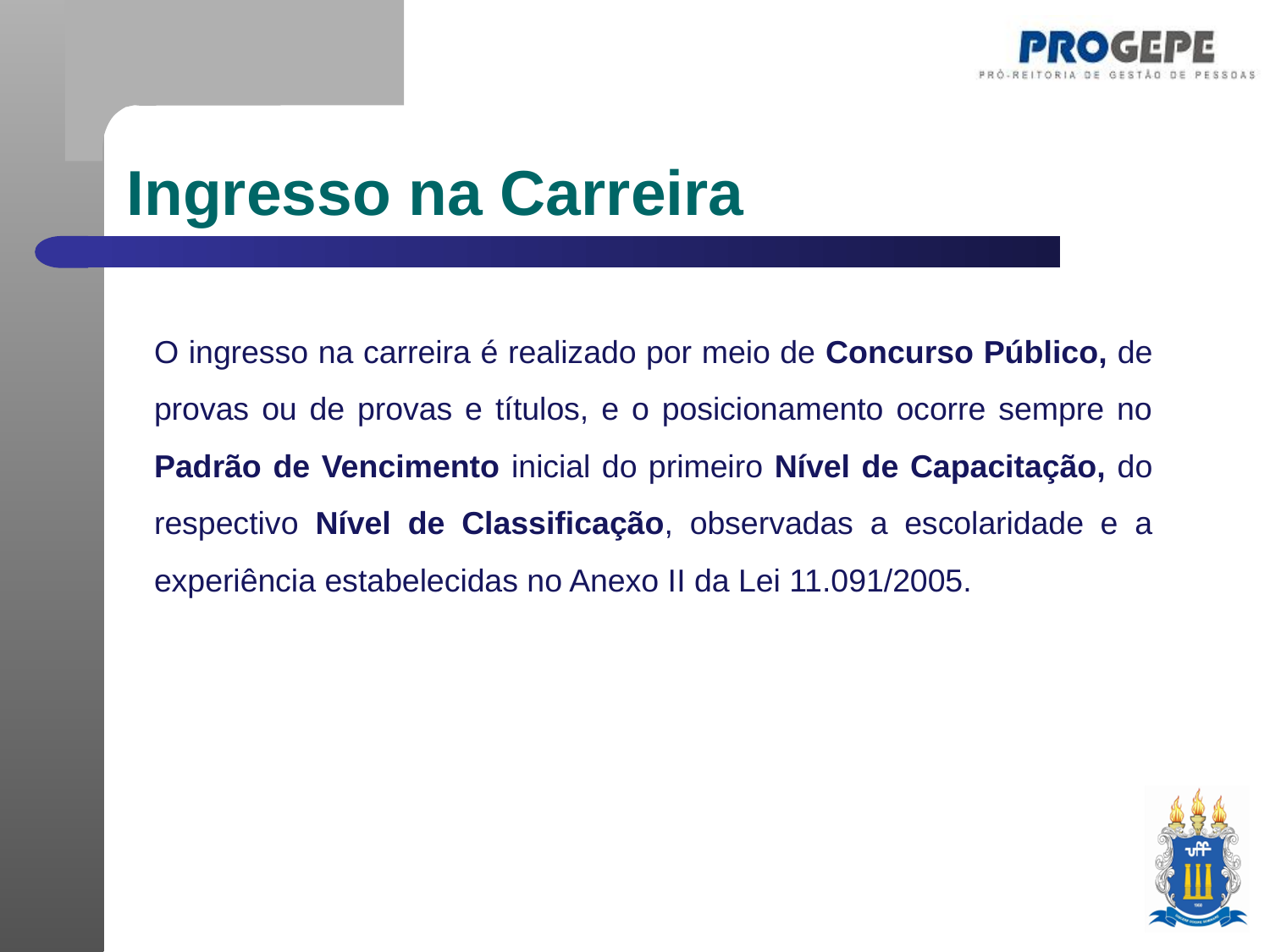

Ingresso na Carreira
	O ingresso na carreira é realizado por meio de Concurso Público, de provas ou de provas e títulos, e o posicionamento ocorre sempre no Padrão de Vencimento inicial do primeiro Nível de Capacitação, do respectivo Nível de Classificação, observadas a escolaridade e a experiência estabelecidas no Anexo II da Lei 11.091/2005.